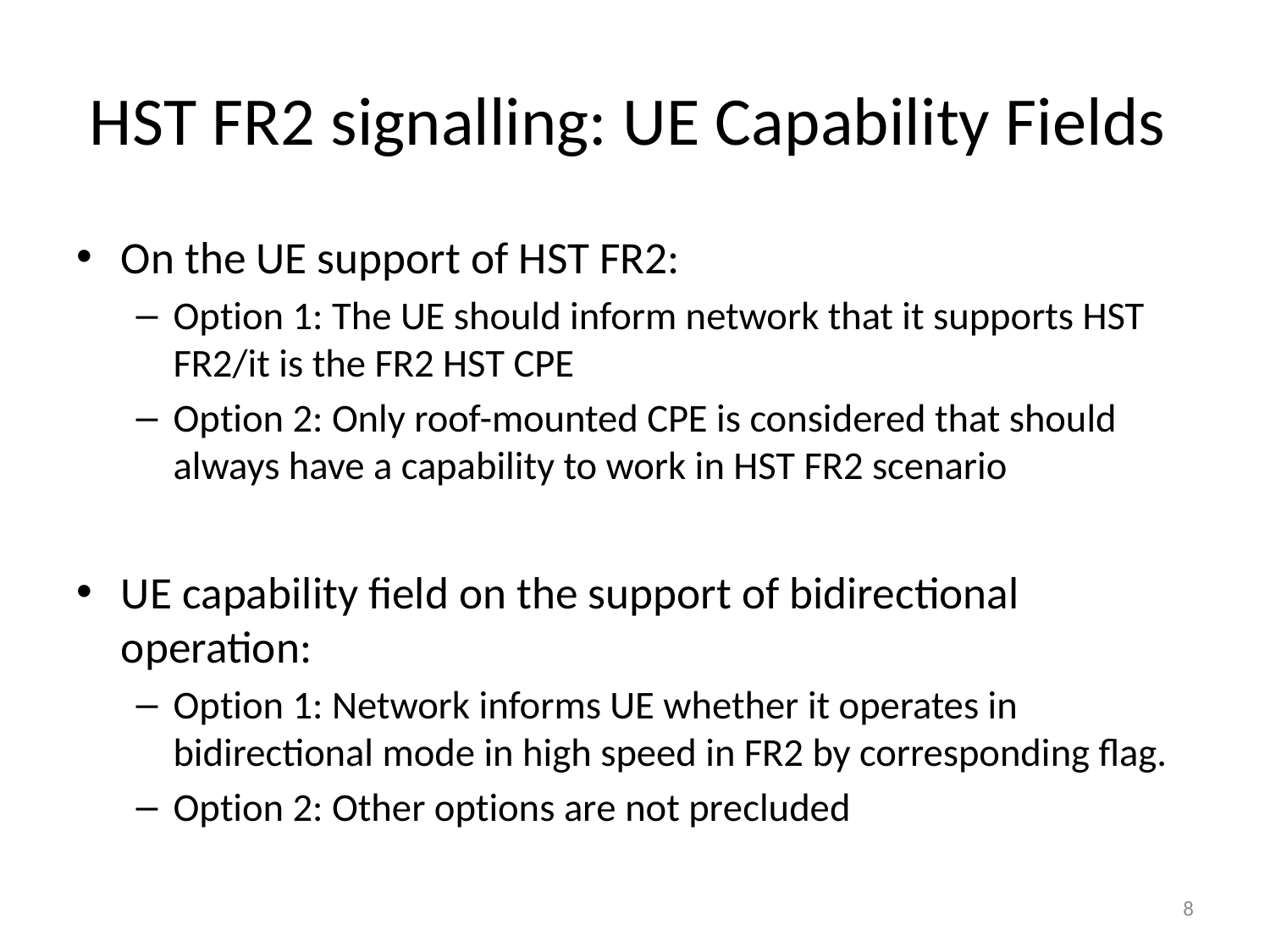

# HST FR2 signalling: UE Capability Fields
On the UE support of HST FR2:
Option 1: The UE should inform network that it supports HST FR2/it is the FR2 HST CPE
Option 2: Only roof-mounted CPE is considered that should always have a capability to work in HST FR2 scenario

UE capability field on the support of bidirectional operation:
Option 1: Network informs UE whether it operates in bidirectional mode in high speed in FR2 by corresponding flag.
Option 2: Other options are not precluded

8